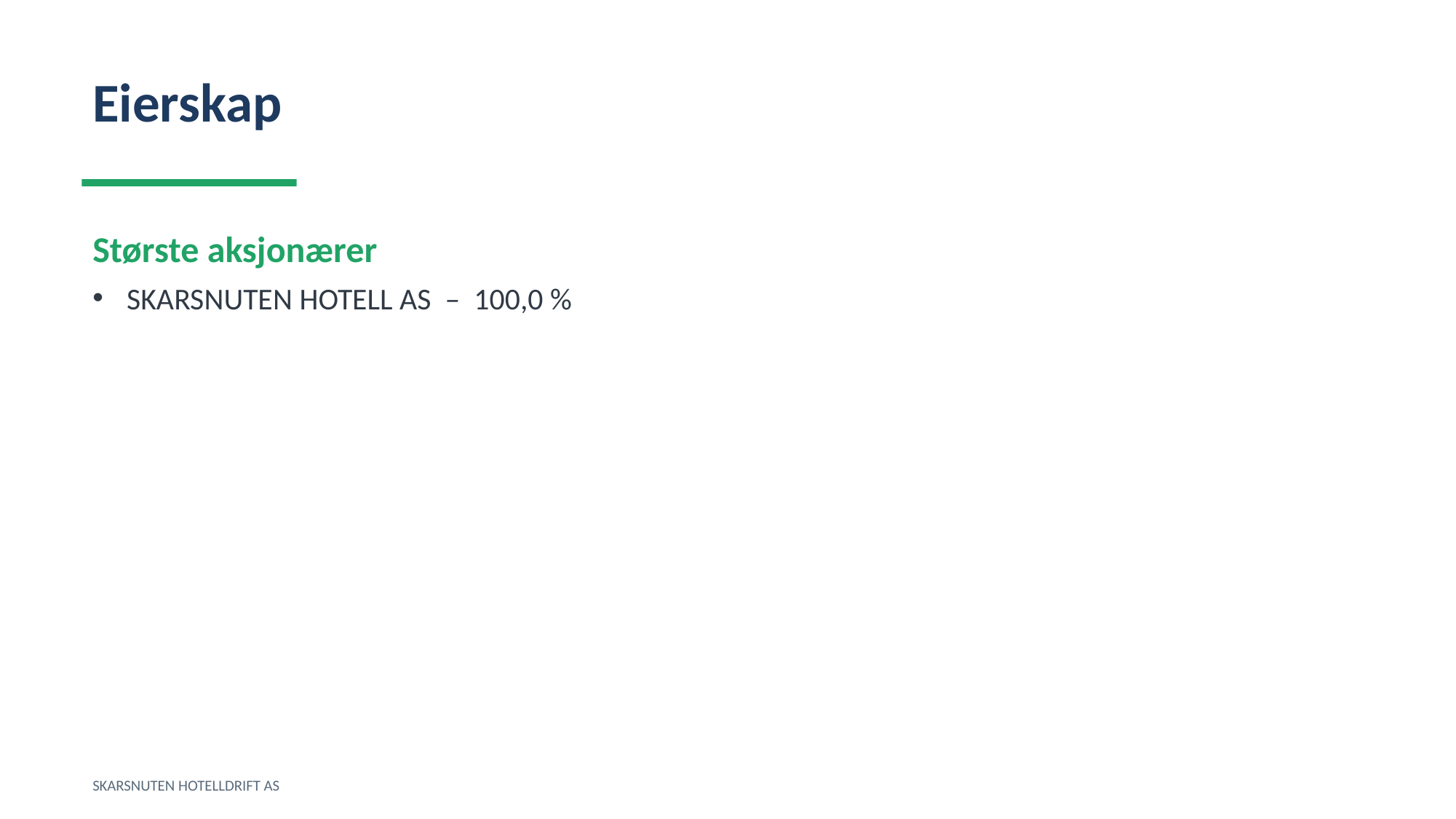

Eierskap

Største aksjonærer
SKARSNUTEN HOTELL AS  –  100,0 %
SKARSNUTEN HOTELLDRIFT AS